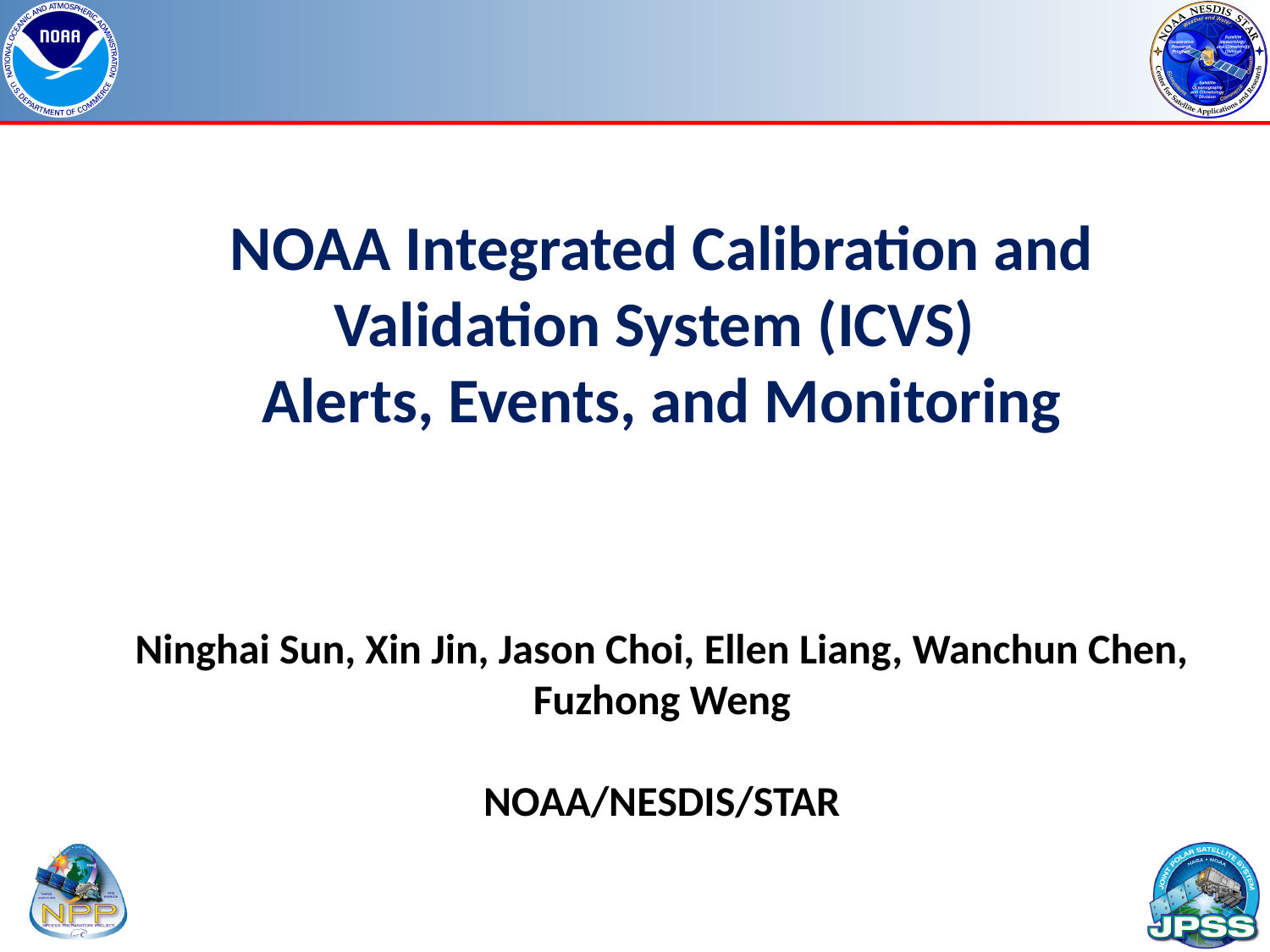

NOAA Integrated Calibration and Validation System (ICVS)
Alerts, Events, and Monitoring

Ninghai Sun, Xin Jin, Jason Choi, Ellen Liang, Wanchun Chen, Fuzhong Weng

NOAA/NESDIS/STAR